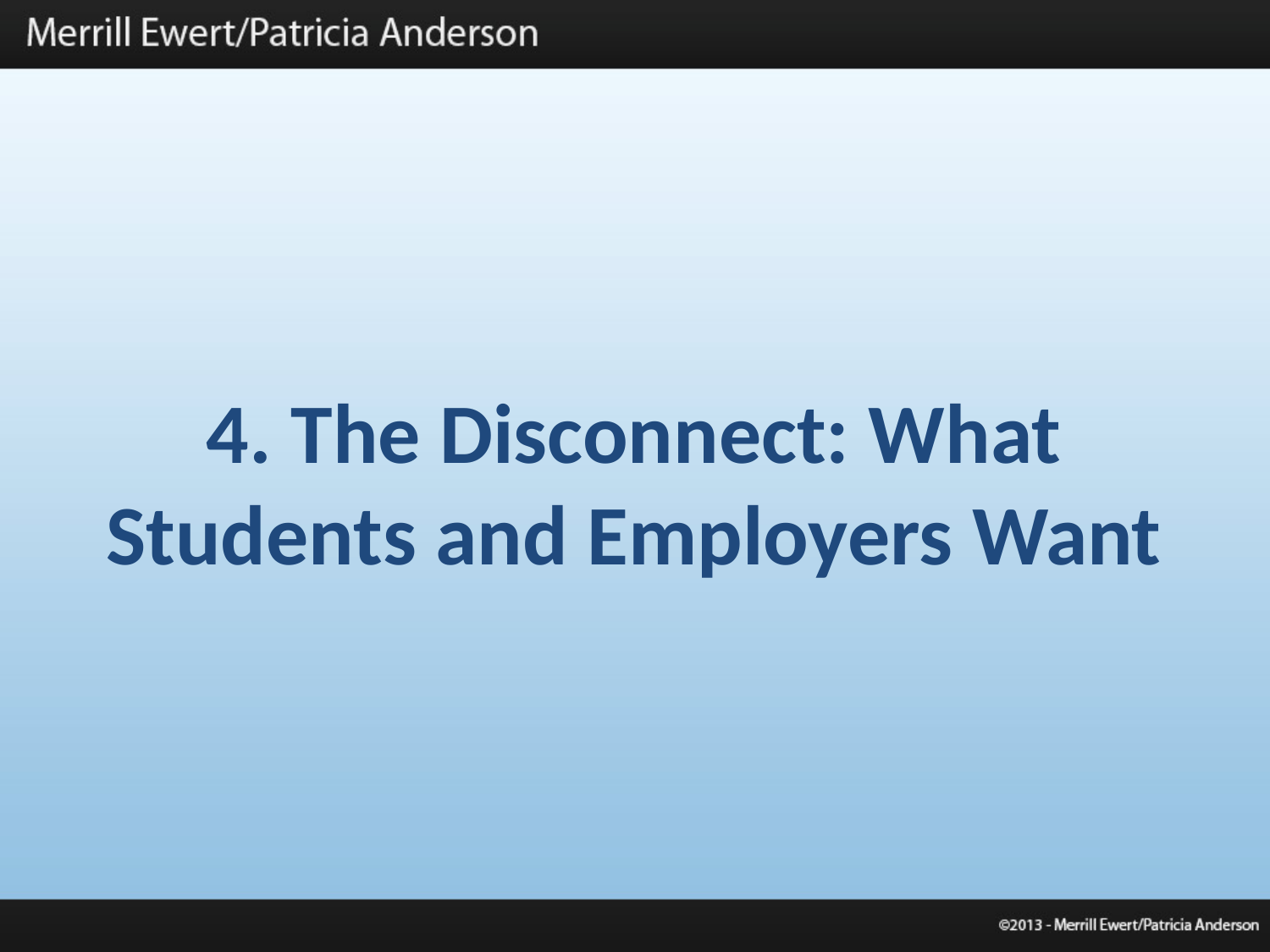

4. The Disconnect: What Students and Employers Want